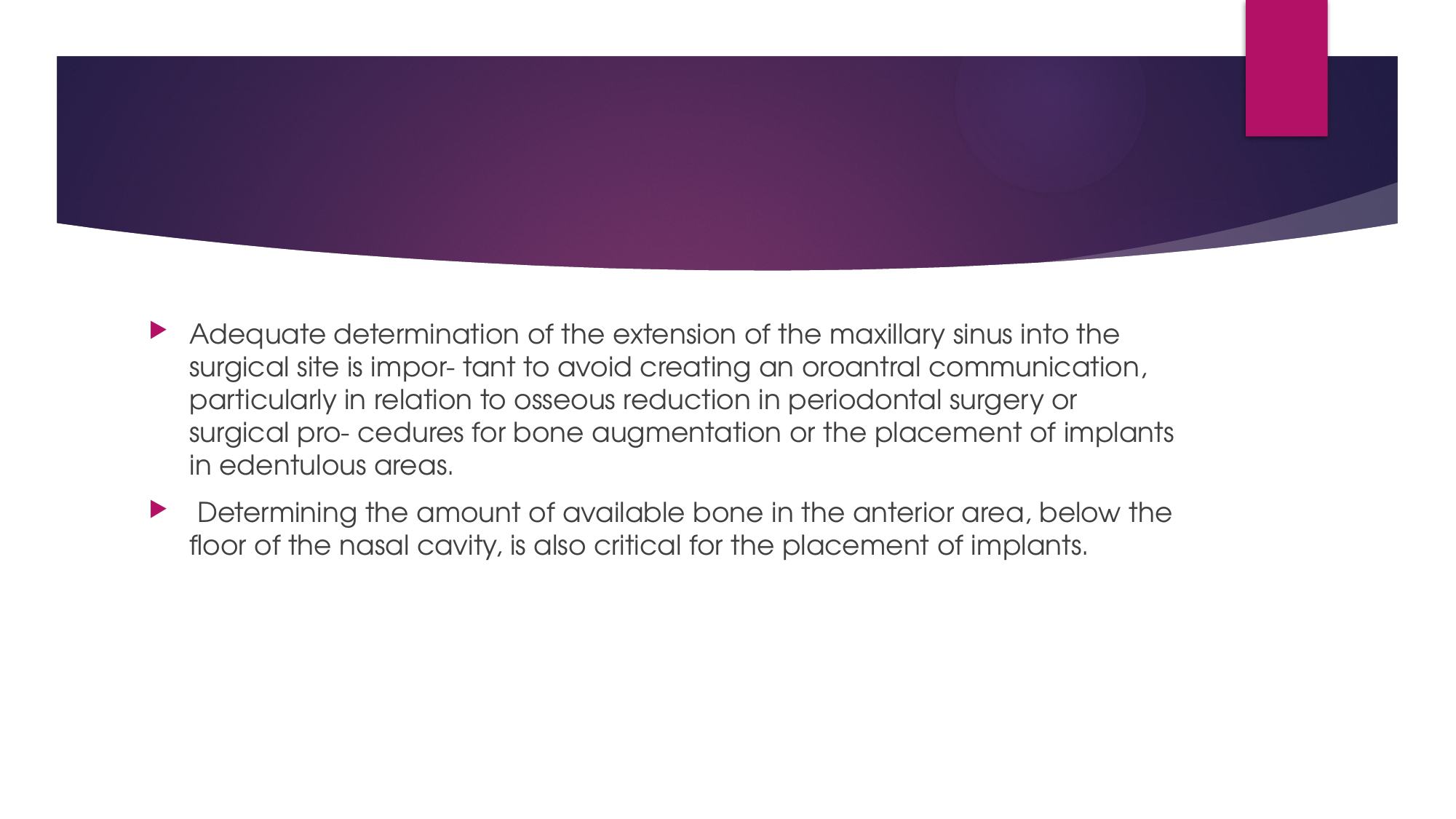

#
Adequate determination of the extension of the maxillary sinus into the surgical site is impor- tant to avoid creating an oroantral communication, particularly in relation to osseous reduction in periodontal surgery or surgical pro- cedures for bone augmentation or the placement of implants in edentulous areas.
 Determining the amount of available bone in the anterior area, below the floor of the nasal cavity, is also critical for the placement of implants.